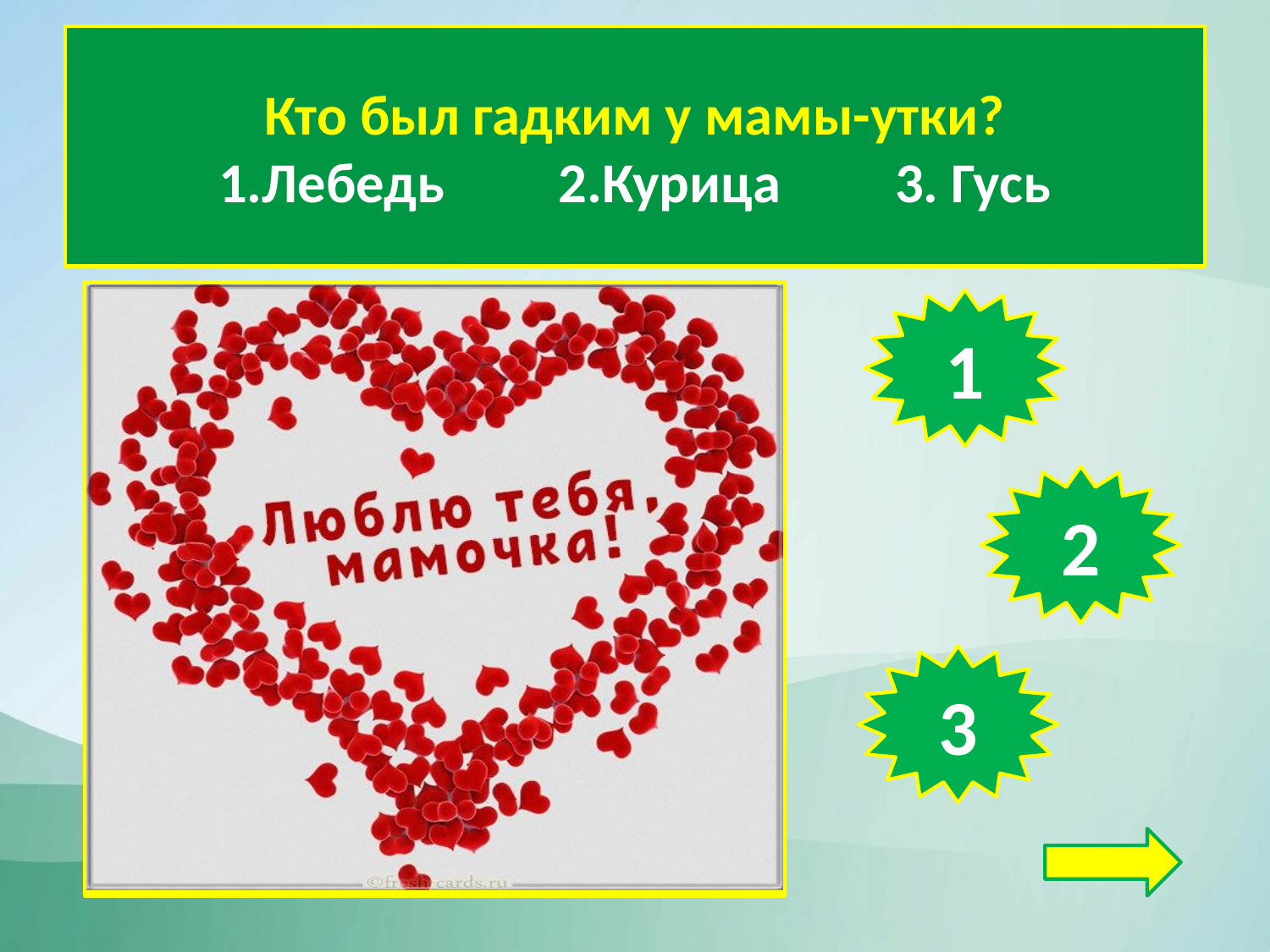

Кто был гадким у мамы-утки?
1.Лебедь         2.Курица         3. Гусь

1
2
3